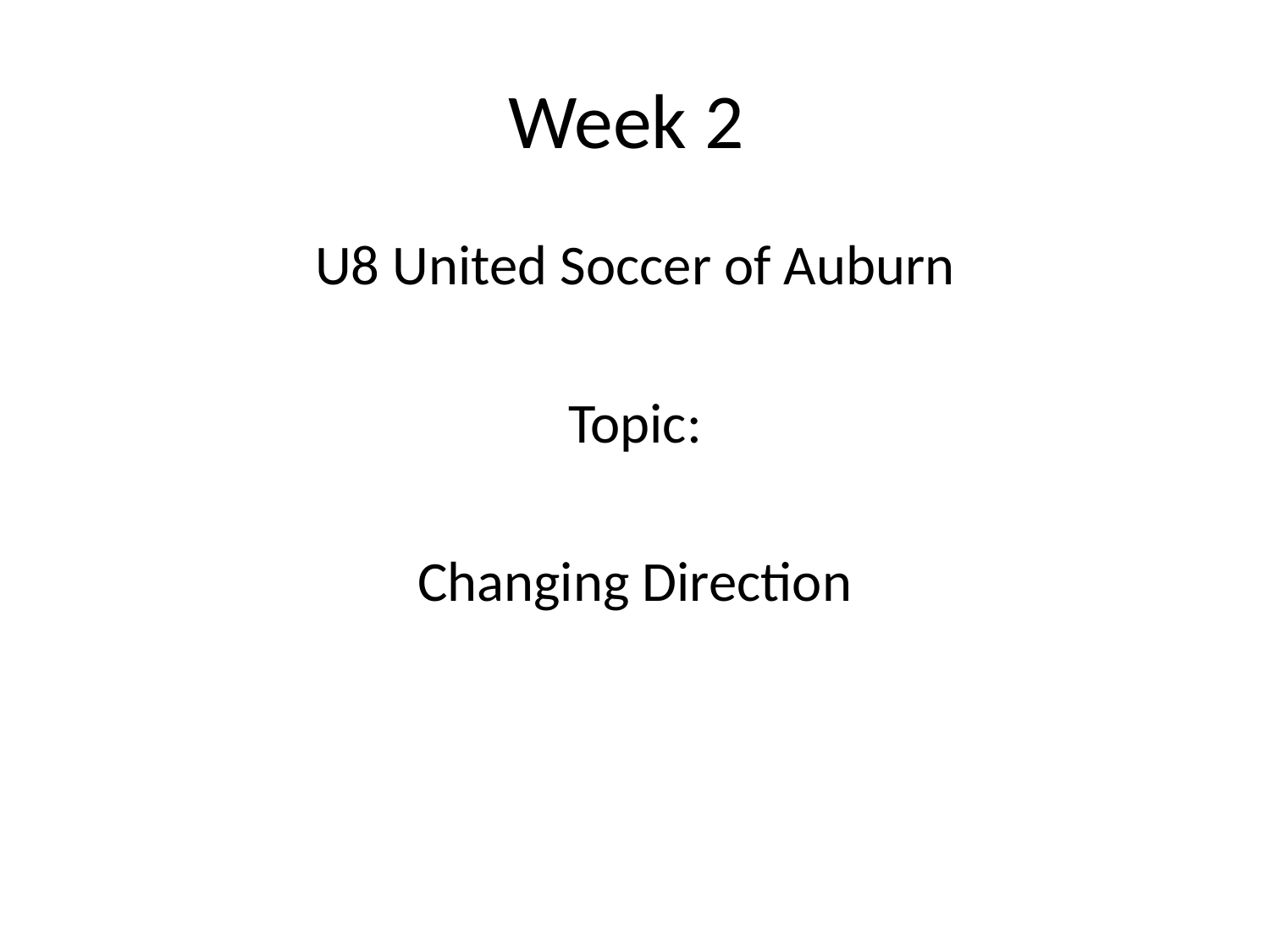

# Week 2
U8 United Soccer of Auburn

Topic:

Changing Direction